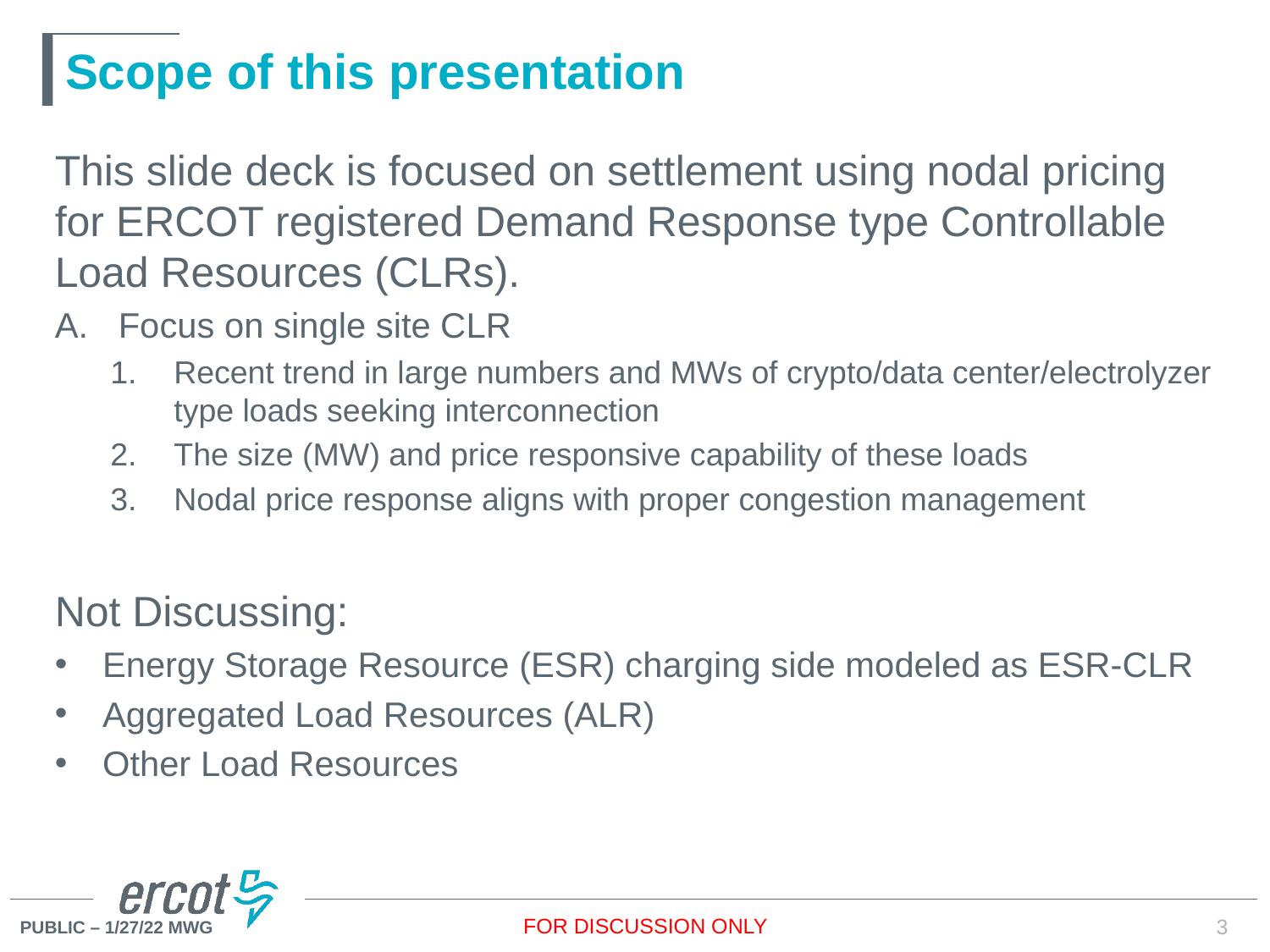

# Scope of this presentation
This slide deck is focused on settlement using nodal pricing for ERCOT registered Demand Response type Controllable Load Resources (CLRs).
Focus on single site CLR
Recent trend in large numbers and MWs of crypto/data center/electrolyzer type loads seeking interconnection
The size (MW) and price responsive capability of these loads
Nodal price response aligns with proper congestion management

Not Discussing:
Energy Storage Resource (ESR) charging side modeled as ESR-CLR
Aggregated Load Resources (ALR)
Other Load Resources
FOR DISCUSSION ONLY
3